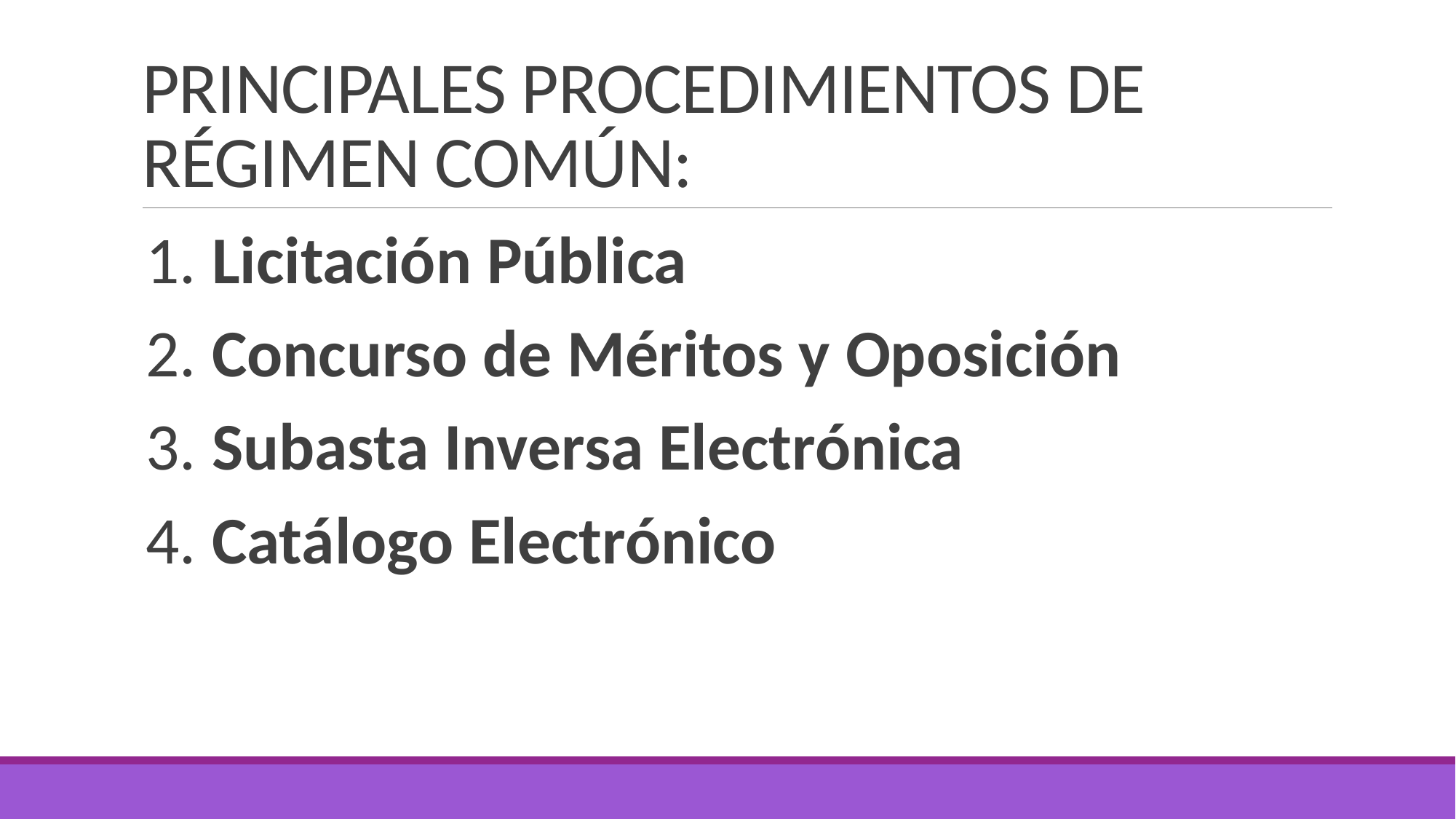

# PRINCIPALES PROCEDIMIENTOS DE RÉGIMEN COMÚN:
1. Licitación Pública
2. Concurso de Méritos y Oposición
3. Subasta Inversa Electrónica
4. Catálogo Electrónico